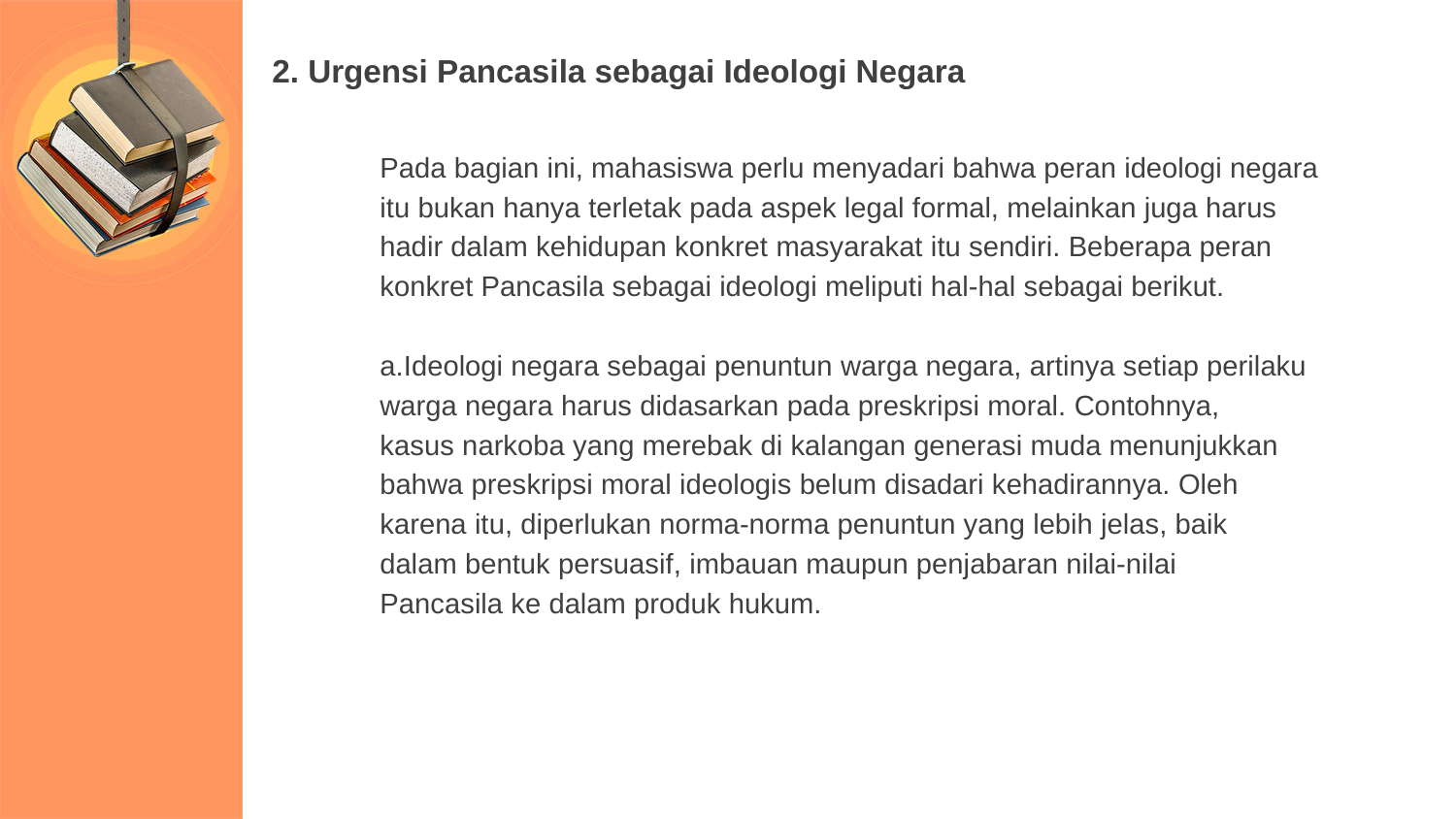

# 2. Urgensi Pancasila sebagai Ideologi Negara
Pada bagian ini, mahasiswa perlu menyadari bahwa peran ideologi negara
itu bukan hanya terletak pada aspek legal formal, melainkan juga harus
hadir dalam kehidupan konkret masyarakat itu sendiri. Beberapa peran
konkret Pancasila sebagai ideologi meliputi hal-hal sebagai berikut.

a.Ideologi negara sebagai penuntun warga negara, artinya setiap perilaku
warga negara harus didasarkan pada preskripsi moral. Contohnya,
kasus narkoba yang merebak di kalangan generasi muda menunjukkan
bahwa preskripsi moral ideologis belum disadari kehadirannya. Oleh
karena itu, diperlukan norma-norma penuntun yang lebih jelas, baik
dalam bentuk persuasif, imbauan maupun penjabaran nilai-nilai
Pancasila ke dalam produk hukum.